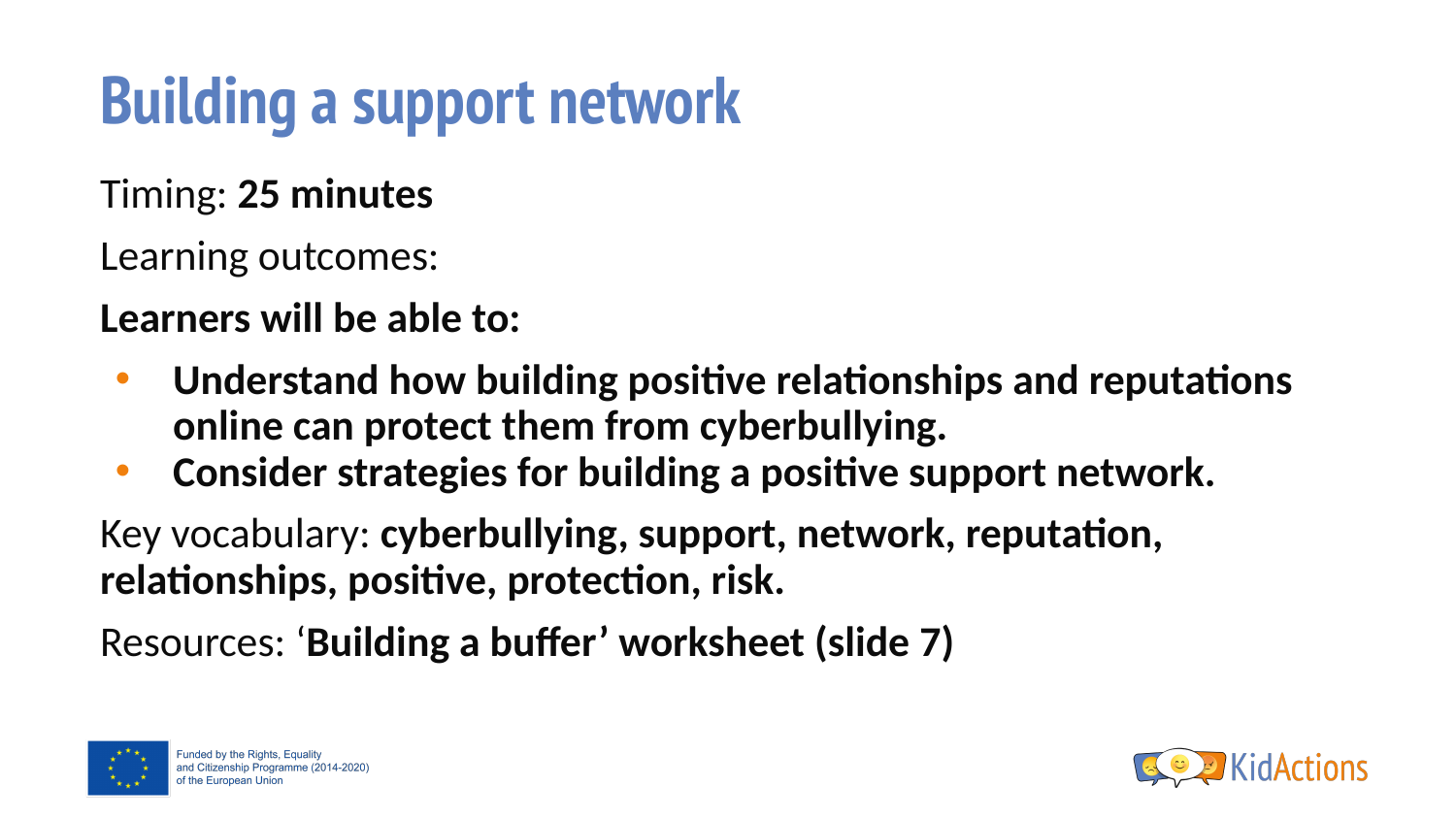

# Building a support network
Timing: 25 minutes
Learning outcomes:
Learners will be able to:
Understand how building positive relationships and reputations online can protect them from cyberbullying.
Consider strategies for building a positive support network.
Key vocabulary: cyberbullying, support, network, reputation, relationships, positive, protection, risk.
Resources: ‘Building a buffer’ worksheet (slide 7)